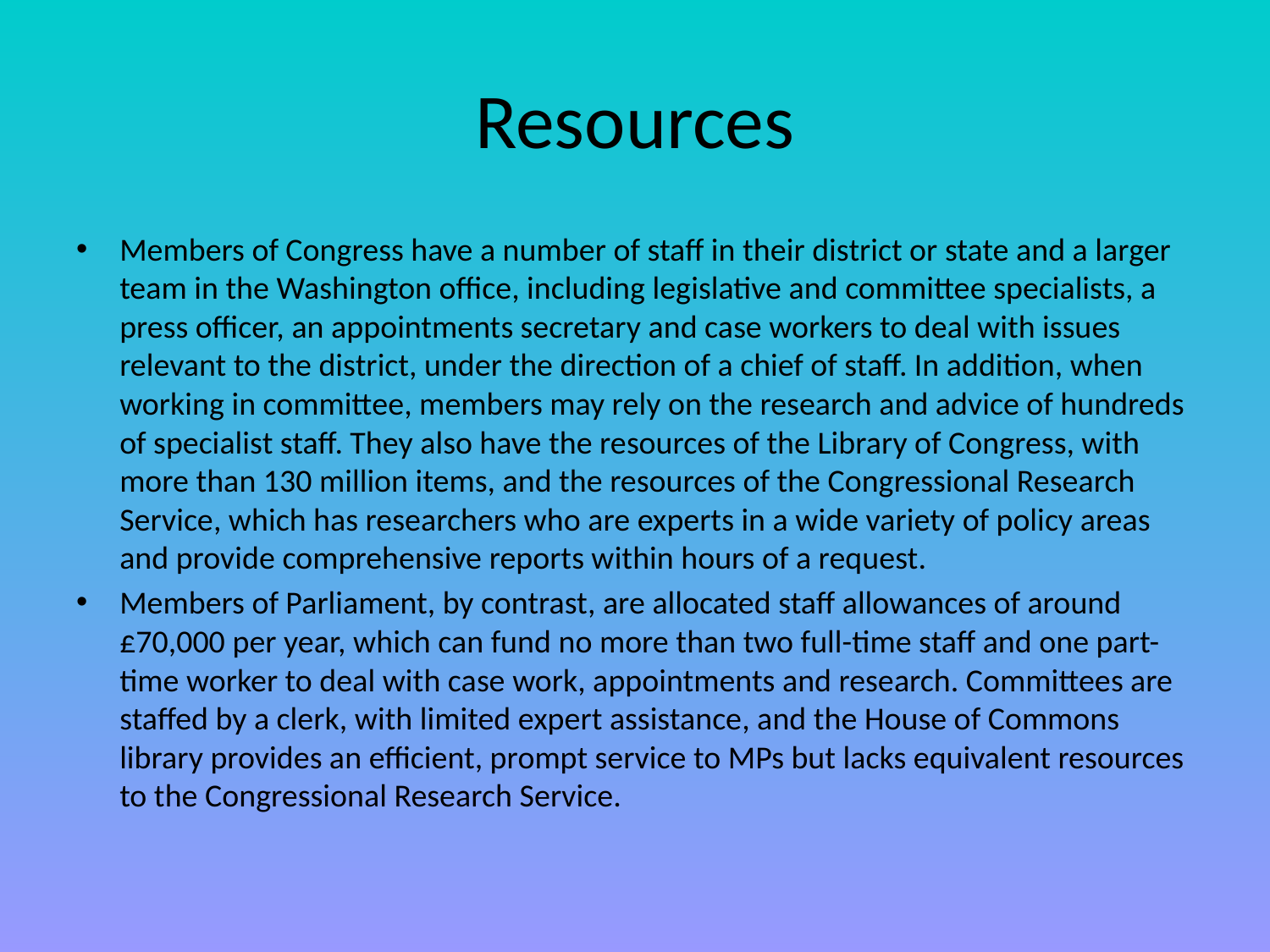

# Resources
Members of Congress have a number of staff in their district or state and a larger team in the Washington office, including legislative and committee specialists, a press officer, an appointments secretary and case workers to deal with issues relevant to the district, under the direction of a chief of staff. In addition, when working in committee, members may rely on the research and advice of hundreds of specialist staff. They also have the resources of the Library of Congress, with more than 130 million items, and the resources of the Congressional Research Service, which has researchers who are experts in a wide variety of policy areas and provide comprehensive reports within hours of a request.
Members of Parliament, by contrast, are allocated staff allowances of around £70,000 per year, which can fund no more than two full-time staff and one part-time worker to deal with case work, appointments and research. Committees are staffed by a clerk, with limited expert assistance, and the House of Commons library provides an efficient, prompt service to MPs but lacks equivalent resources to the Congressional Research Service.